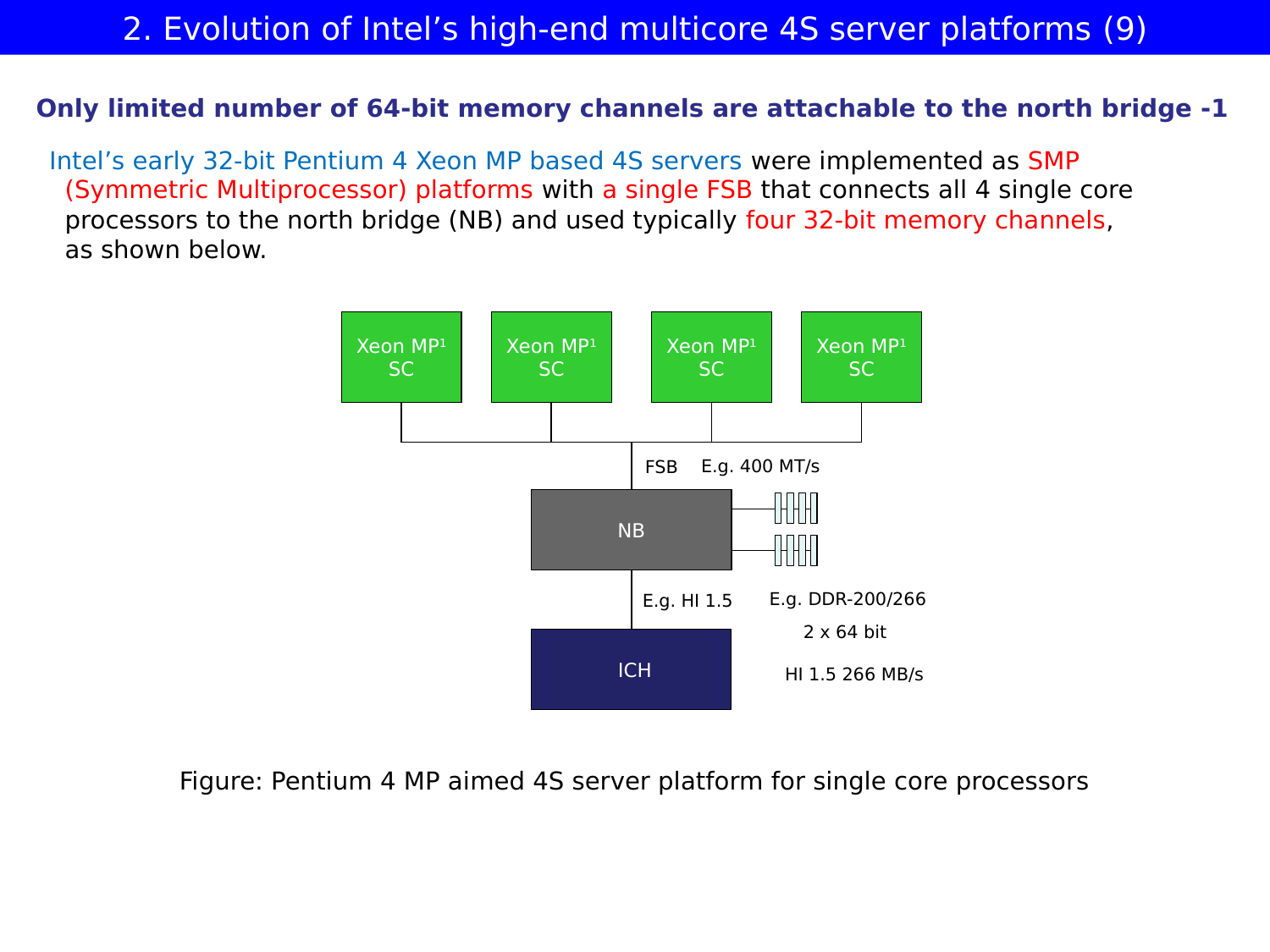

# 2. Evolution of Intel’s high-end multicore 4S server platforms (9)
Only limited number of 64-bit memory channels are attachable to the north bridge -1
Intel’s early 32-bit Pentium 4 Xeon MP based 4S servers were implemented as SMP
  (Symmetric Multiprocessor) platforms with a single FSB that connects all 4 single core
  processors to the north bridge (NB) and used typically four 32-bit memory channels,
  as shown below.
Xeon MP1
SC
Xeon MP1
SC
Xeon MP1
SC
Xeon MP1
SC
E.g. 400 MT/s
FSB

E.g. DDR-200/266
E.g. HI 1.5

 ICH
HI 1.5 266 MB/s
NB
2 x 64 bit
Figure: Pentium 4 MP aimed 4S server platform for single core processors